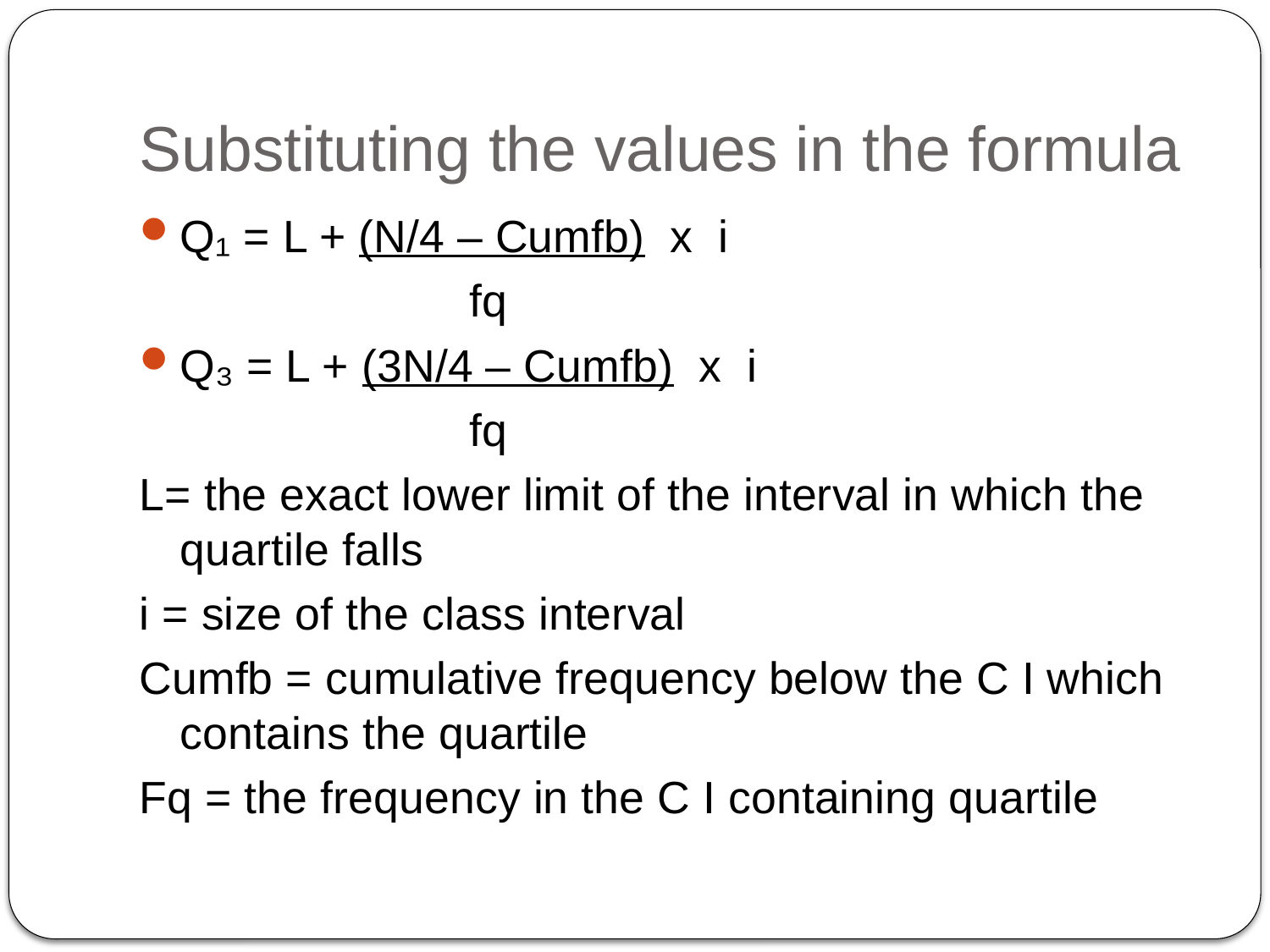

# Substituting the values in the formula
Q₁ = L + (N/4 – Cumfb)  x  i
                          fq
Q₃ = L + (3N/4 – Cumfb)  x  i
                          fq
L= the exact lower limit of the interval in which the quartile falls
i = size of the class interval
Cumfb = cumulative frequency below the C I which contains the quartile
Fq = the frequency in the C I containing quartile